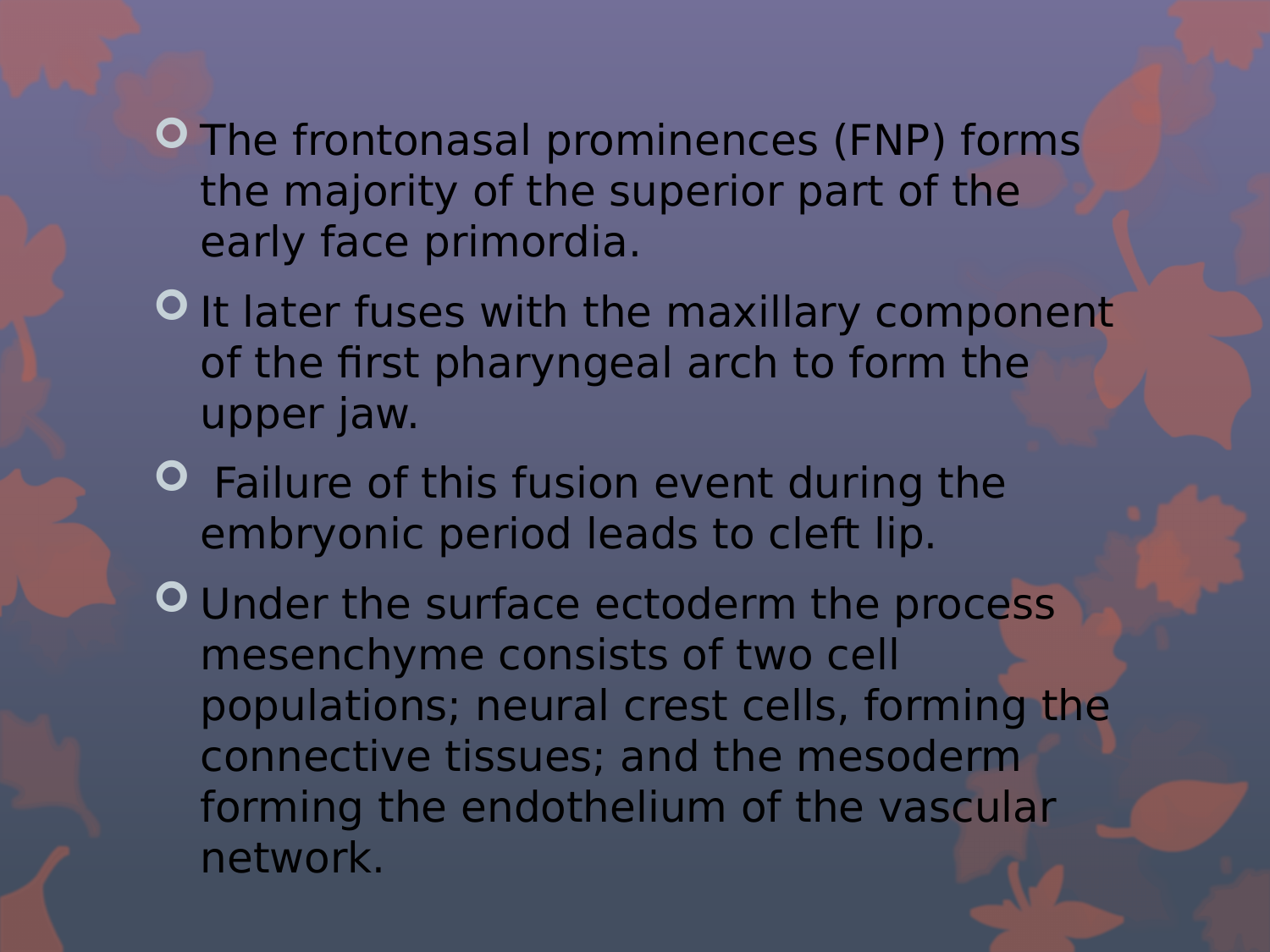

#
The frontonasal prominences (FNP) forms the majority of the superior part of the early face primordia.
It later fuses with the maxillary component of the first pharyngeal arch to form the upper jaw.
 Failure of this fusion event during the embryonic period leads to cleft lip.
Under the surface ectoderm the process mesenchyme consists of two cell populations; neural crest cells, forming the connective tissues; and the mesoderm forming the endothelium of the vascular network.